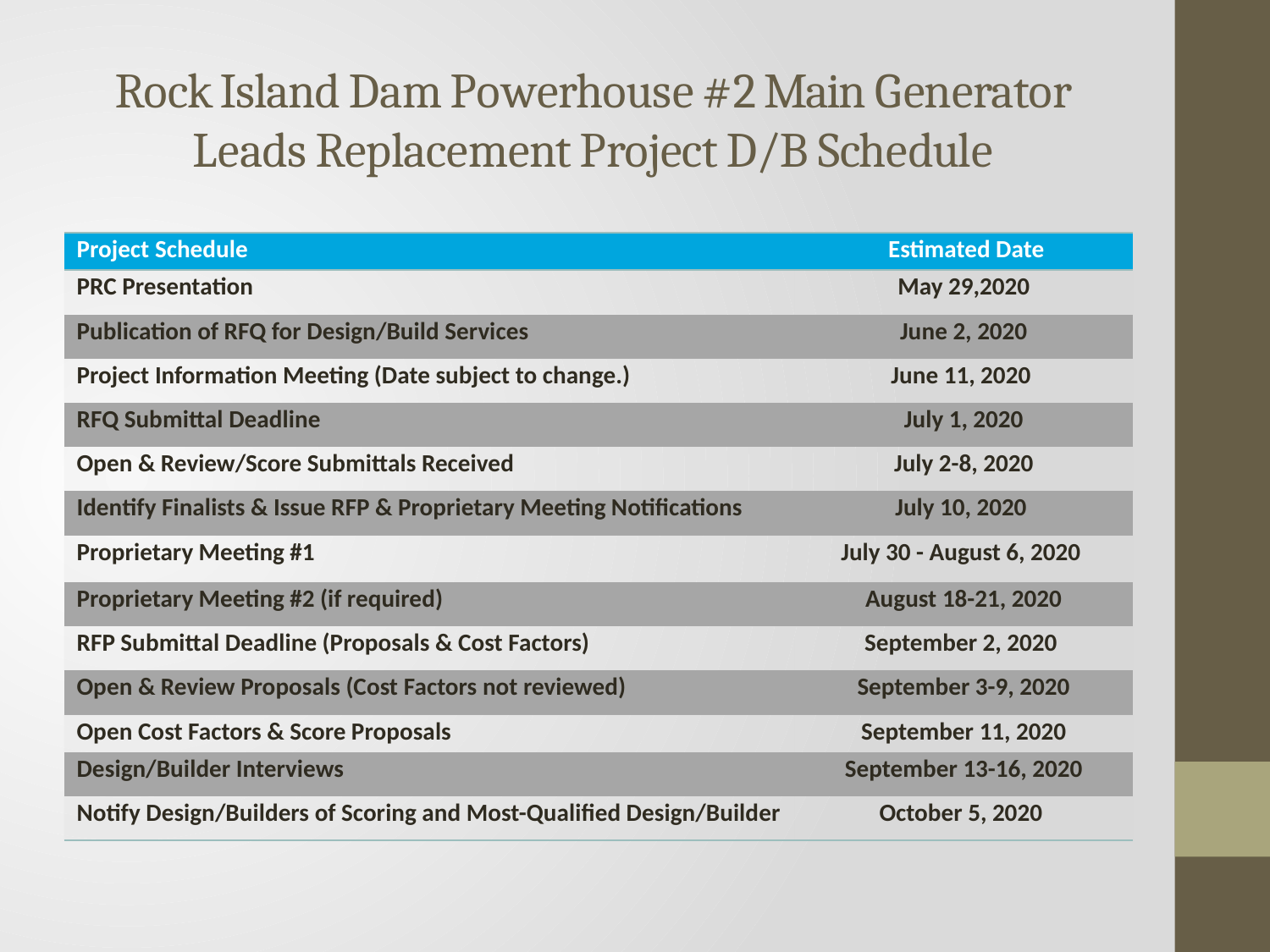

# Rock Island Dam Powerhouse #2 Main Generator Leads Replacement Project D/B Schedule
| Project Schedule | Estimated Date |
| --- | --- |
| PRC Presentation | May 29,2020 |
| Publication of RFQ for Design/Build Services | June 2, 2020 |
| Project Information Meeting (Date subject to change.) | June 11, 2020 |
| RFQ Submittal Deadline | July 1, 2020 |
| Open & Review/Score Submittals Received | July 2-8, 2020 |
| Identify Finalists & Issue RFP & Proprietary Meeting Notifications | July 10, 2020 |
| Proprietary Meeting #1 | July 30 - August 6, 2020 |
| Proprietary Meeting #2 (if required) | August 18-21, 2020 |
| RFP Submittal Deadline (Proposals & Cost Factors) | September 2, 2020 |
| Open & Review Proposals (Cost Factors not reviewed) | September 3-9, 2020 |
| Open Cost Factors & Score Proposals | September 11, 2020 |
| Design/Builder Interviews | September 13-16, 2020 |
| Notify Design/Builders of Scoring and Most-Qualified Design/Builder | October 5, 2020 |